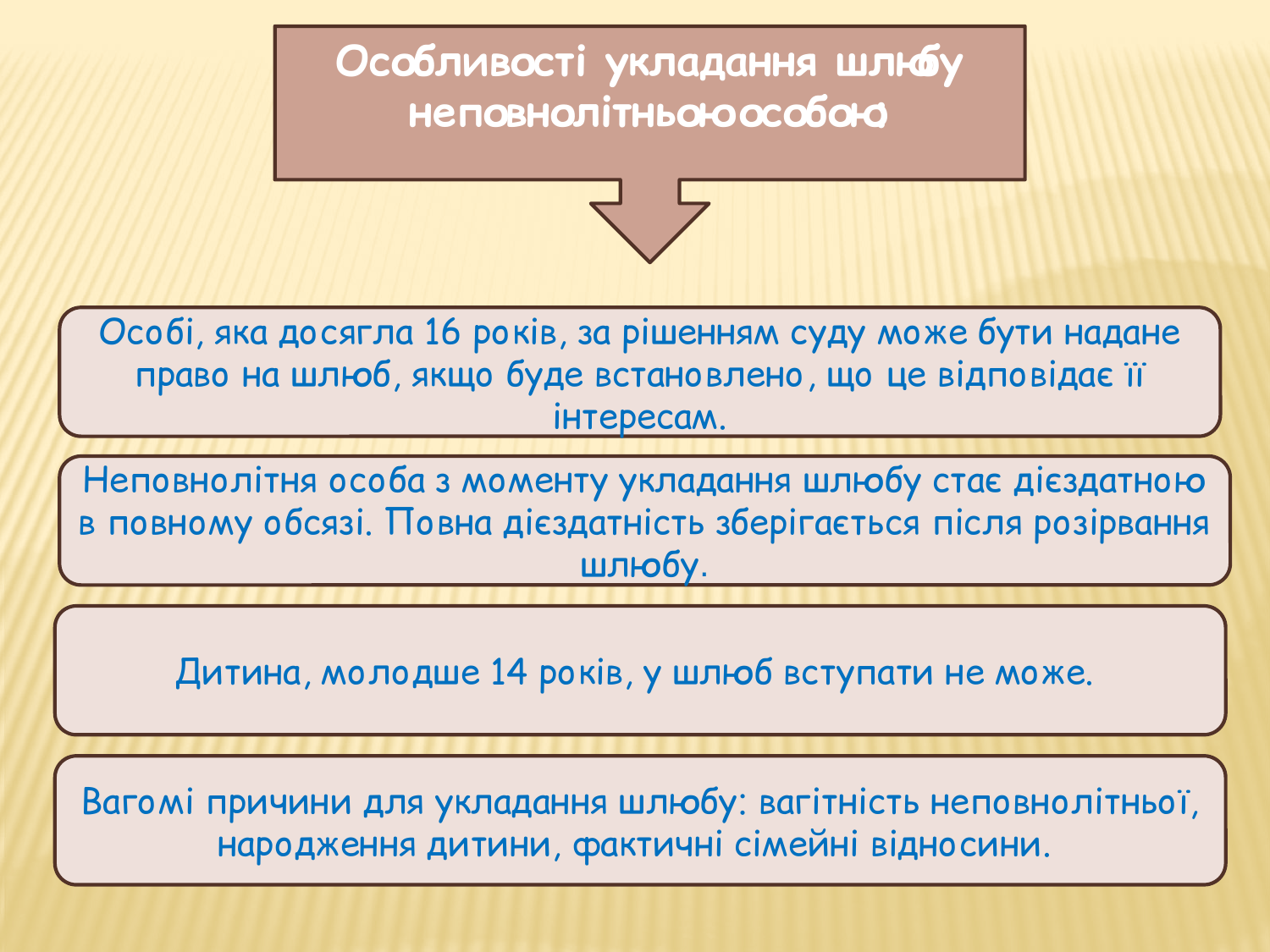

Особливості укладання шлюбу неповнолітньою особою:

Особі, яка досягла 16 років, за рішенням суду може бути надане право на шлюб, якщо буде встановлено, що це відповідає її інтересам.
Неповнолітня особа з моменту укладання шлюбу стає дієздатною в повному обсязі. Повна дієздатність зберігається після розірвання шлюбу.
Дитина, молодше 14 років, у шлюб вступати не може.
Вагомі причини для укладання шлюбу: вагітність неповнолітньої, народження дитини, фактичні сімейні відносини.